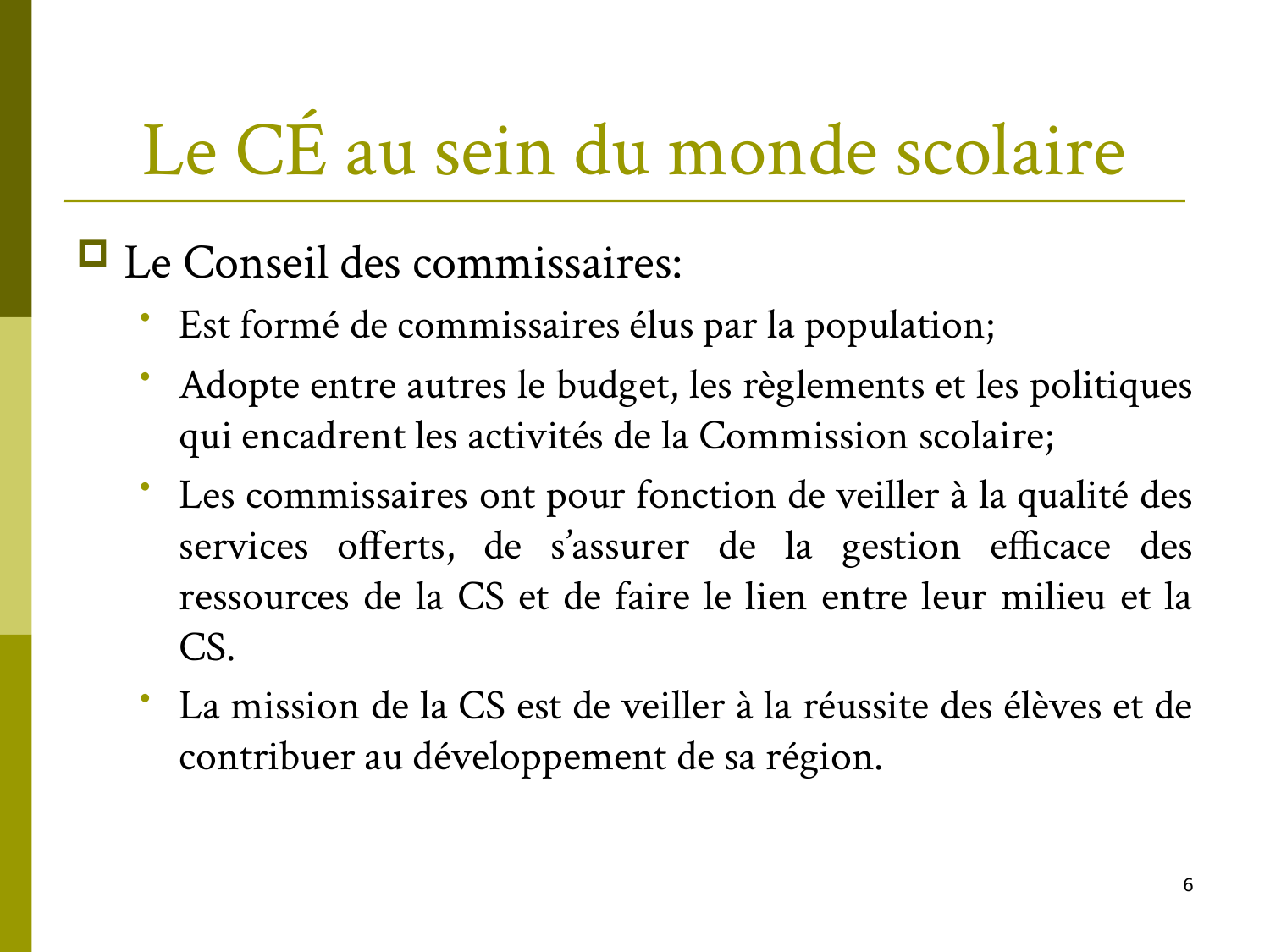

# Le CÉ au sein du monde scolaire
Le Conseil des commissaires:
Est formé de commissaires élus par la population;
Adopte entre autres le budget, les règlements et les politiques qui encadrent les activités de la Commission scolaire;
Les commissaires ont pour fonction de veiller à la qualité des services offerts, de s’assurer de la gestion efficace des ressources de la CS et de faire le lien entre leur milieu et la CS.
La mission de la CS est de veiller à la réussite des élèves et de contribuer au développement de sa région.

6